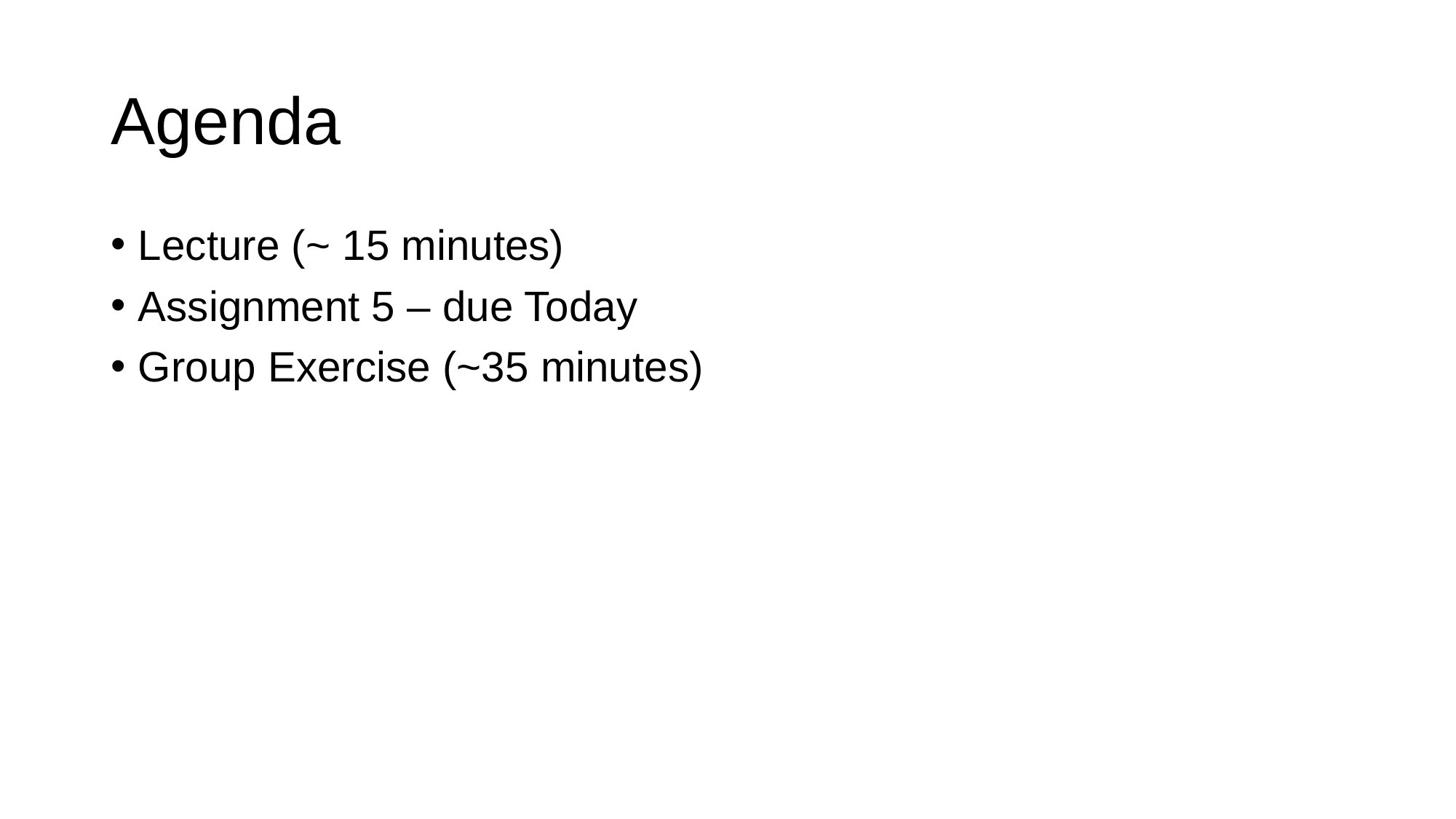

# Agenda
Lecture (~ 15 minutes)
Assignment 5 – due Today
Group Exercise (~35 minutes)